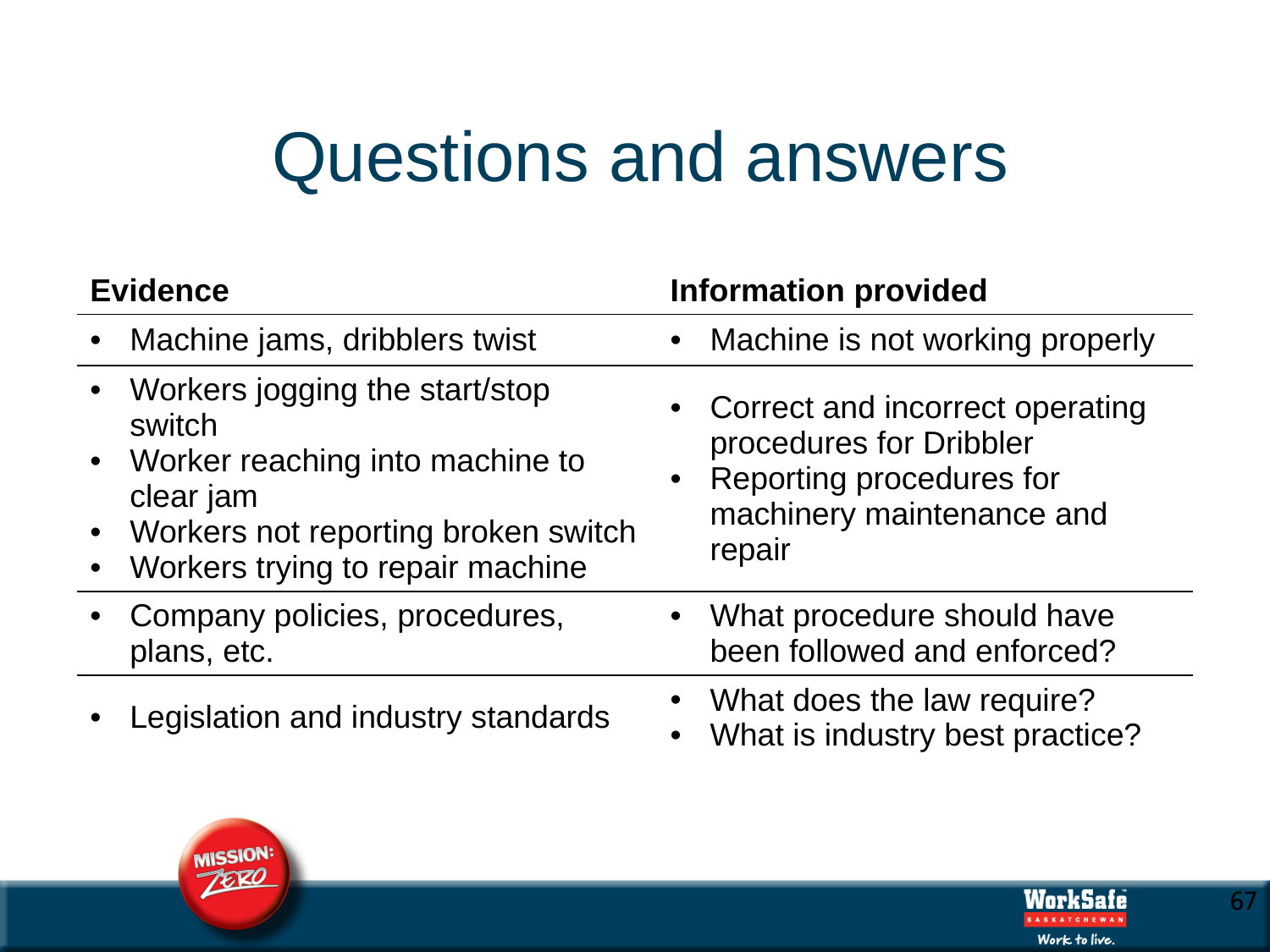

# Questions and answers
| Evidence | Information provided |
| --- | --- |
| Machine jams, dribblers twist | Machine is not working properly |
| Workers jogging the start/stop switch Worker reaching into machine to clear jam Workers not reporting broken switch Workers trying to repair machine | Correct and incorrect operating procedures for Dribbler Reporting procedures for machinery maintenance and repair |
| Company policies, procedures, plans, etc. | What procedure should have been followed and enforced? |
| Legislation and industry standards | What does the law require? What is industry best practice? |